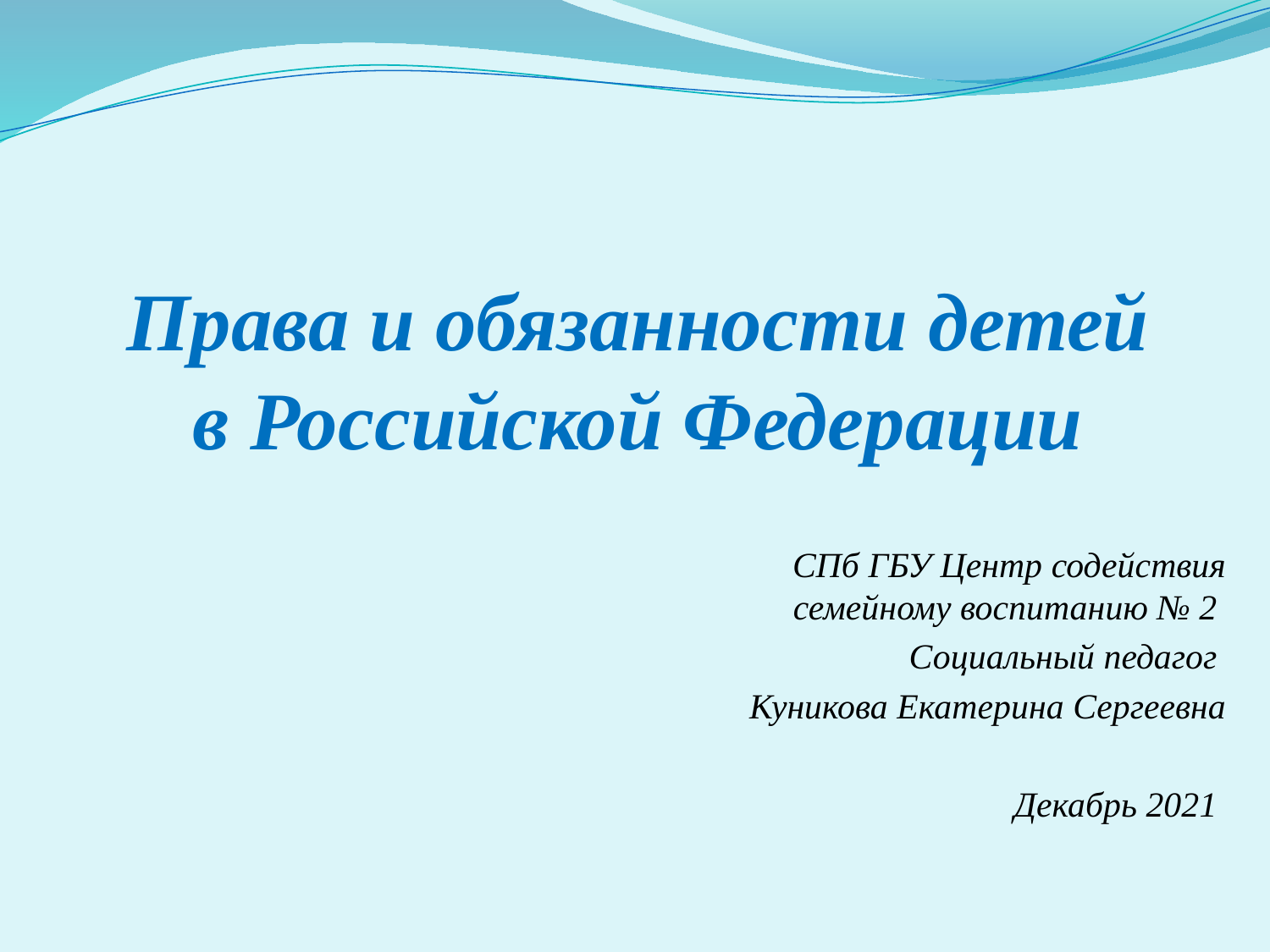

# Права и обязанности детей в Российской Федерации
СПб ГБУ Центр содействия семейному воспитанию № 2
Социальный педагог
Куникова Екатерина Сергеевна

Декабрь 2021